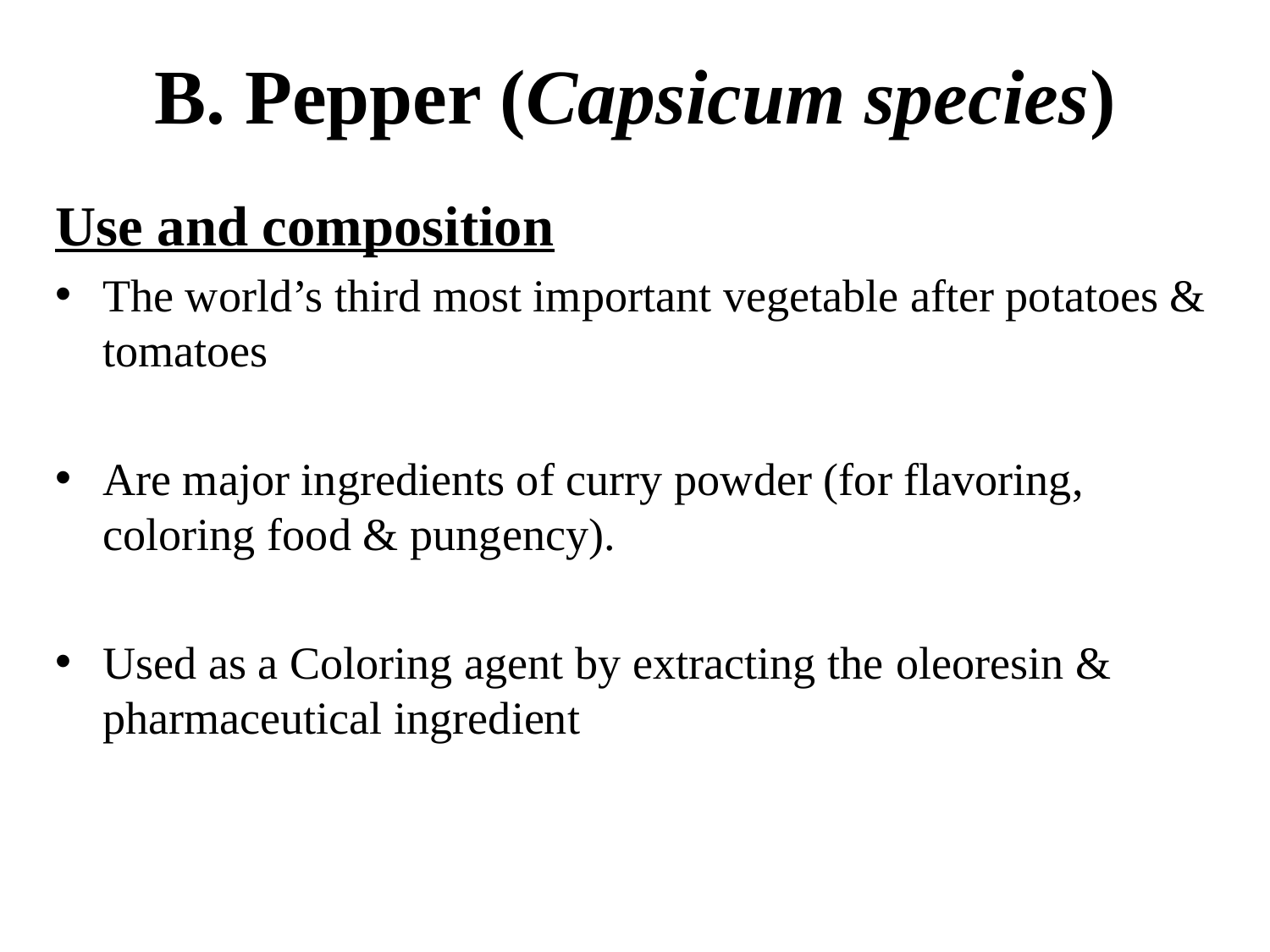

# B. Pepper (Capsicum species)
Use and composition
The world’s third most important vegetable after potatoes & tomatoes

Are major ingredients of curry powder (for flavoring, coloring food & pungency).

Used as a Coloring agent by extracting the oleoresin & pharmaceutical ingredient